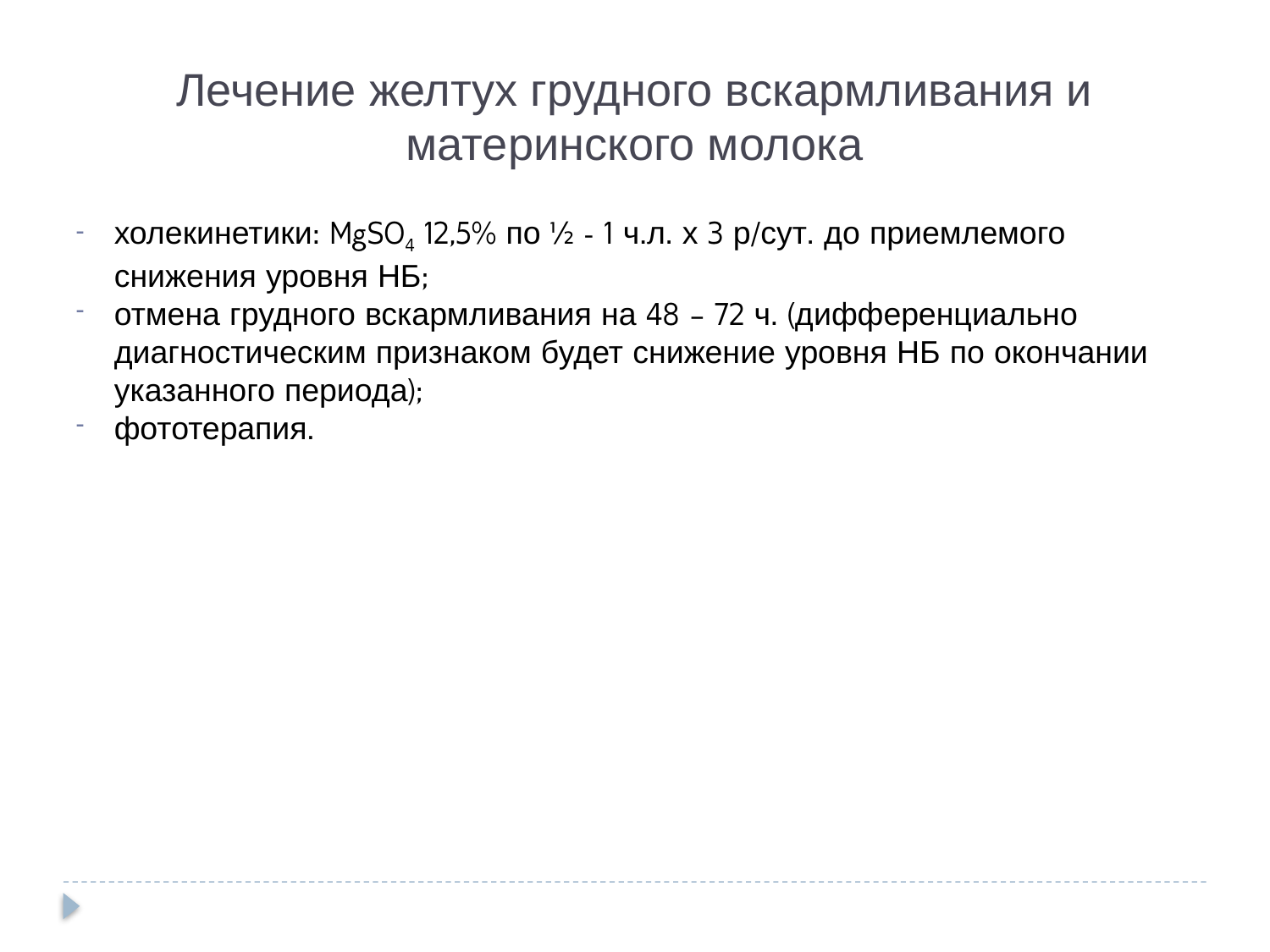

Лечение желтух грудного вскармливания и материнского молока
холекинетики: MgSO4 12,5% по ½ - 1 ч.л. х 3 р/сут. до приемлемого снижения уровня НБ;
отмена грудного вскармливания на 48 – 72 ч. (дифференциально диагностическим признаком будет снижение уровня НБ по окончании указанного периода);
фототерапия.